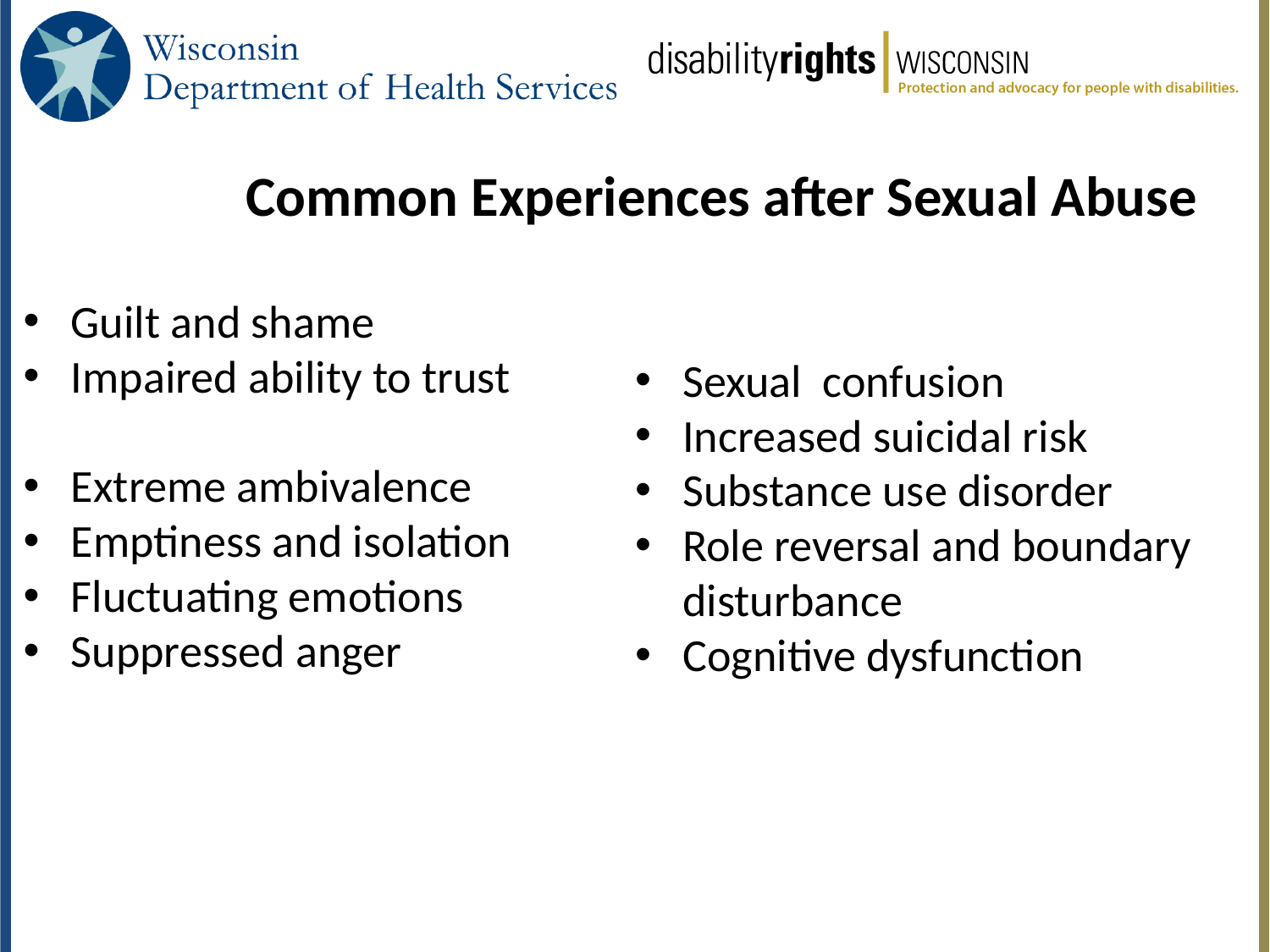

# Common Experiences after Sexual Abuse
Guilt and shame
Impaired ability to trust
Extreme ambivalence
Emptiness and isolation
Fluctuating emotions
Suppressed anger

Sexual  confusion
Increased suicidal risk
Substance use disorder
Role reversal and boundary disturbance
Cognitive dysfunction